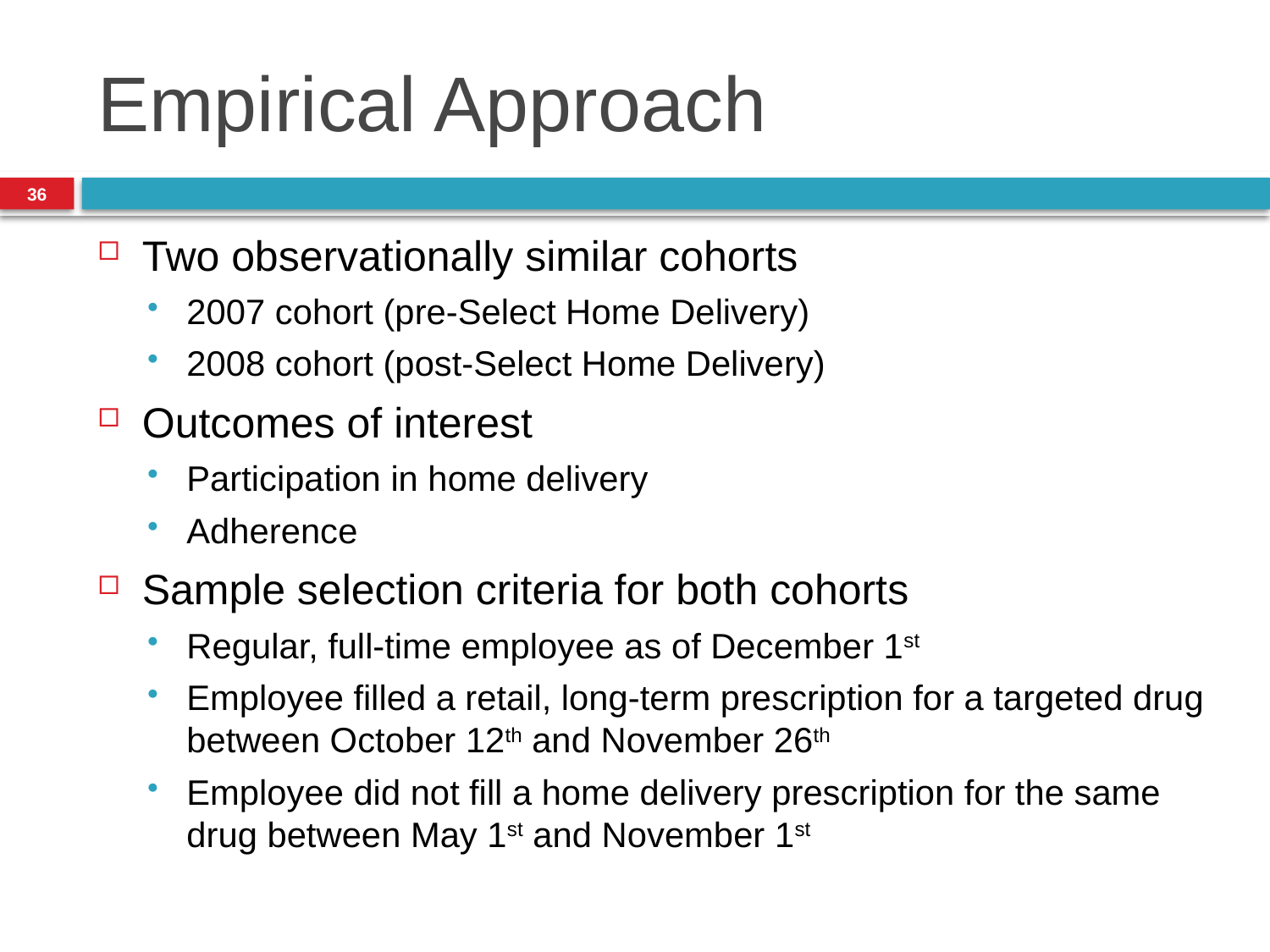

# Empirical Approach
36
Two observationally similar cohorts
2007 cohort (pre-Select Home Delivery)
2008 cohort (post-Select Home Delivery)
Outcomes of interest
Participation in home delivery
Adherence
Sample selection criteria for both cohorts
Regular, full-time employee as of December 1st
Employee filled a retail, long-term prescription for a targeted drug between October 12th and November 26th
Employee did not fill a home delivery prescription for the same drug between May 1st and November 1st